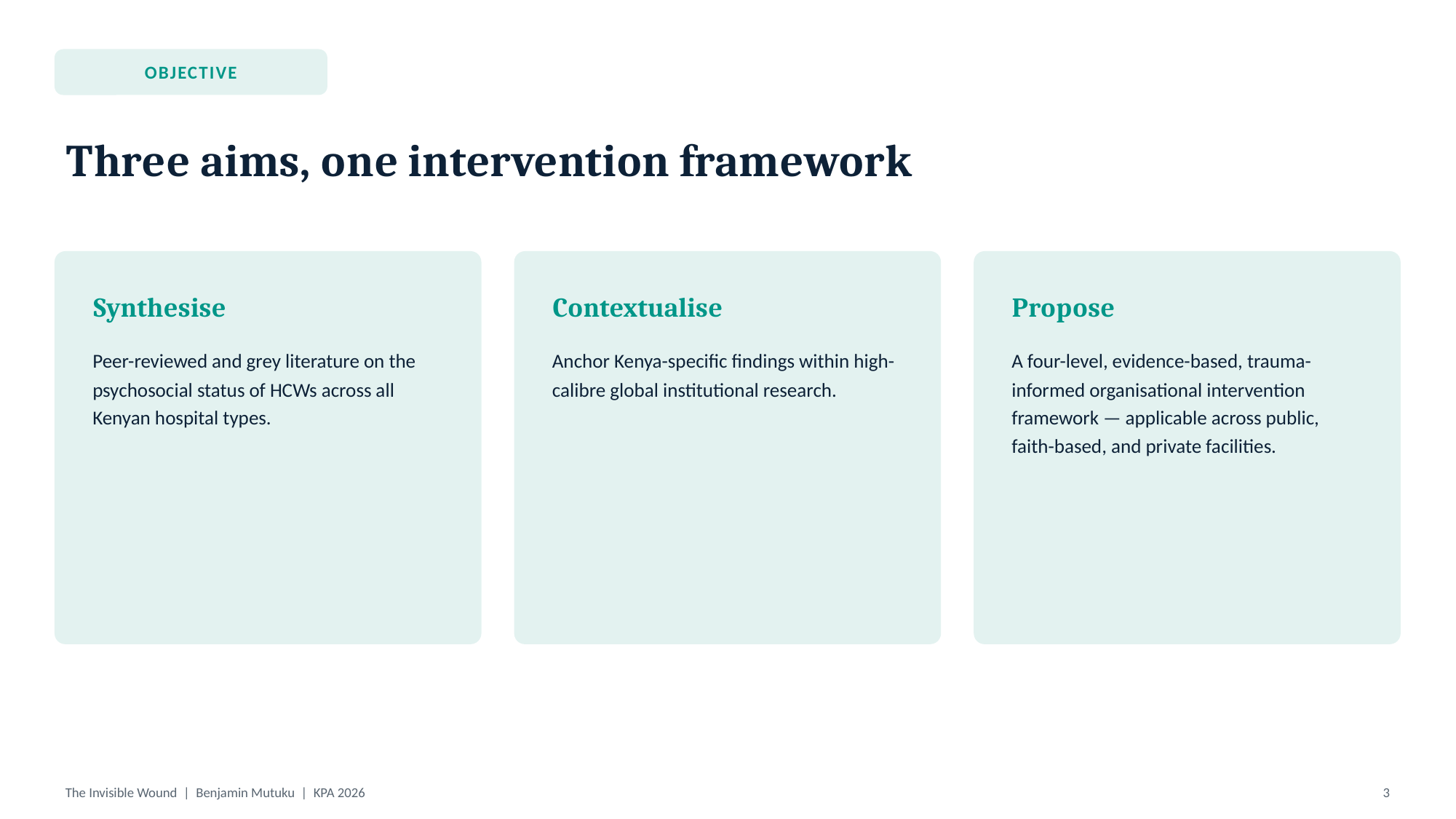

OBJECTIVE
Three aims, one intervention framework

Synthesise
Contextualise
Propose
Peer-reviewed and grey literature on the psychosocial status of HCWs across all Kenyan hospital types.
Anchor Kenya-specific findings within high-calibre global institutional research.
A four-level, evidence-based, trauma-informed organisational intervention framework — applicable across public, faith-based, and private facilities.
The Invisible Wound  |  Benjamin Mutuku  |  KPA 2026
3